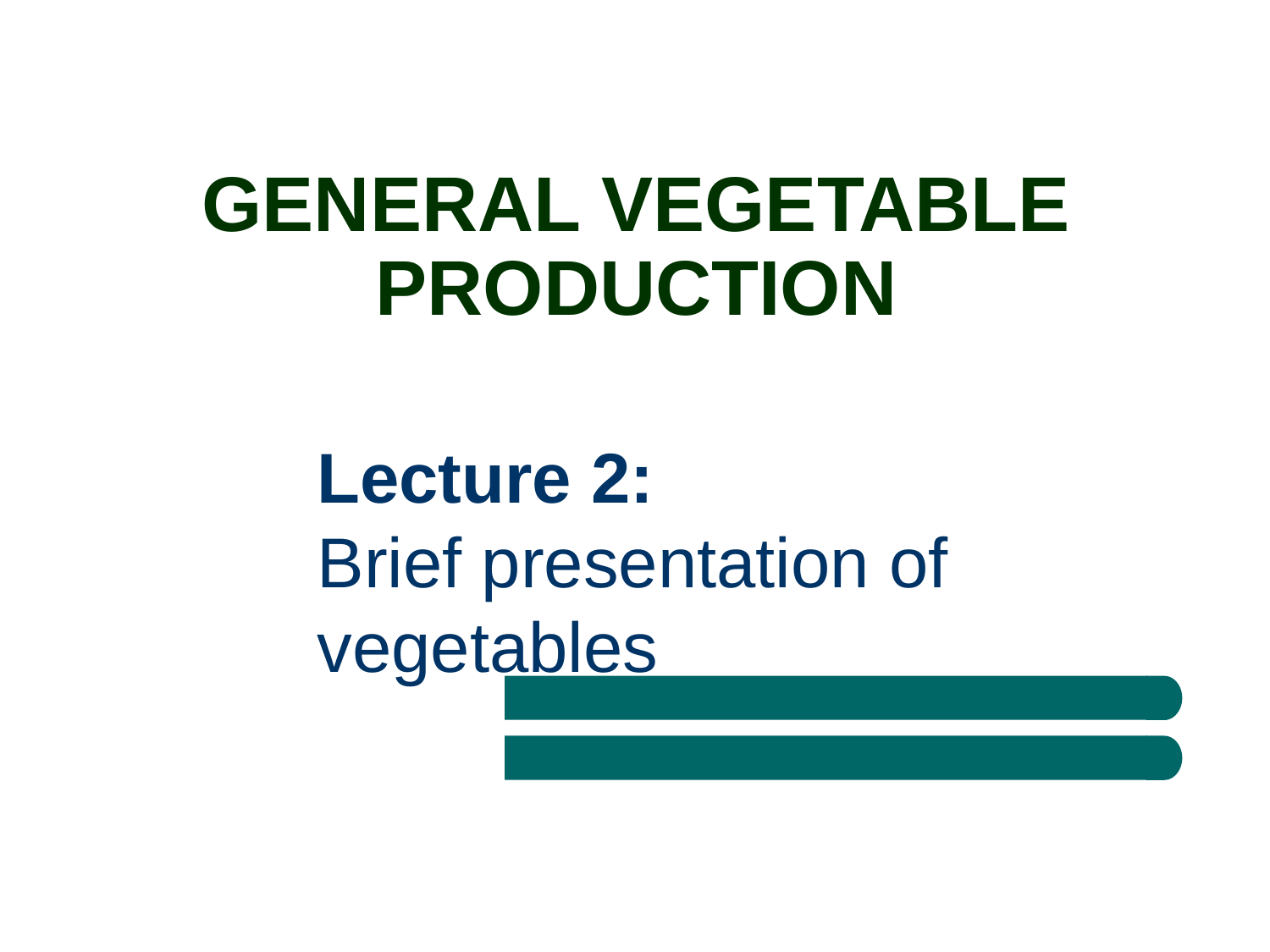

# GENERAL VEGETABLE PRODUCTION
Lecture 2:
Brief presentation of vegetables